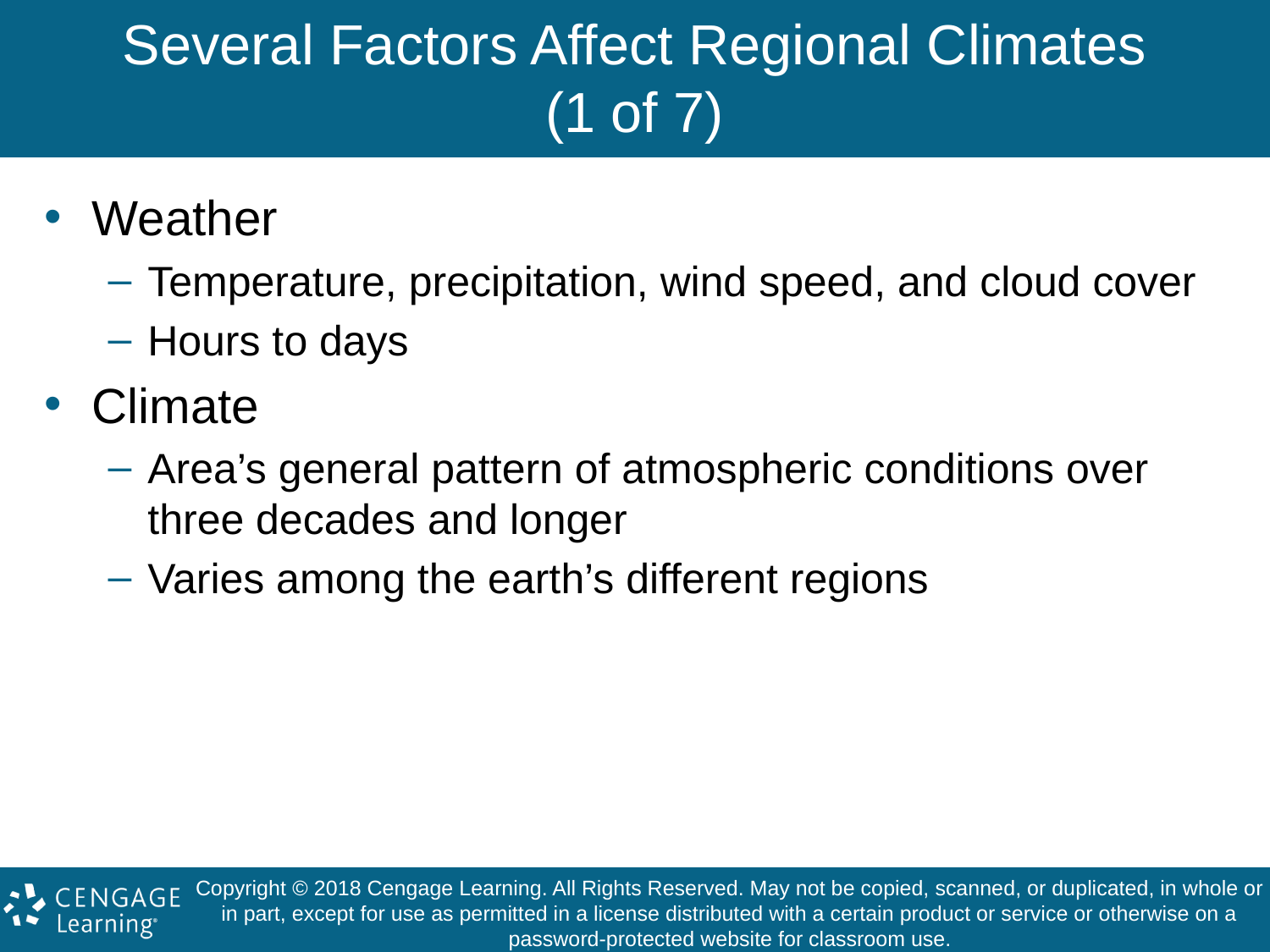

# Several Factors Affect Regional Climates (1 of 7)
Weather
Temperature, precipitation, wind speed, and cloud cover
Hours to days
Climate
Area’s general pattern of atmospheric conditions over three decades and longer
Varies among the earth’s different regions